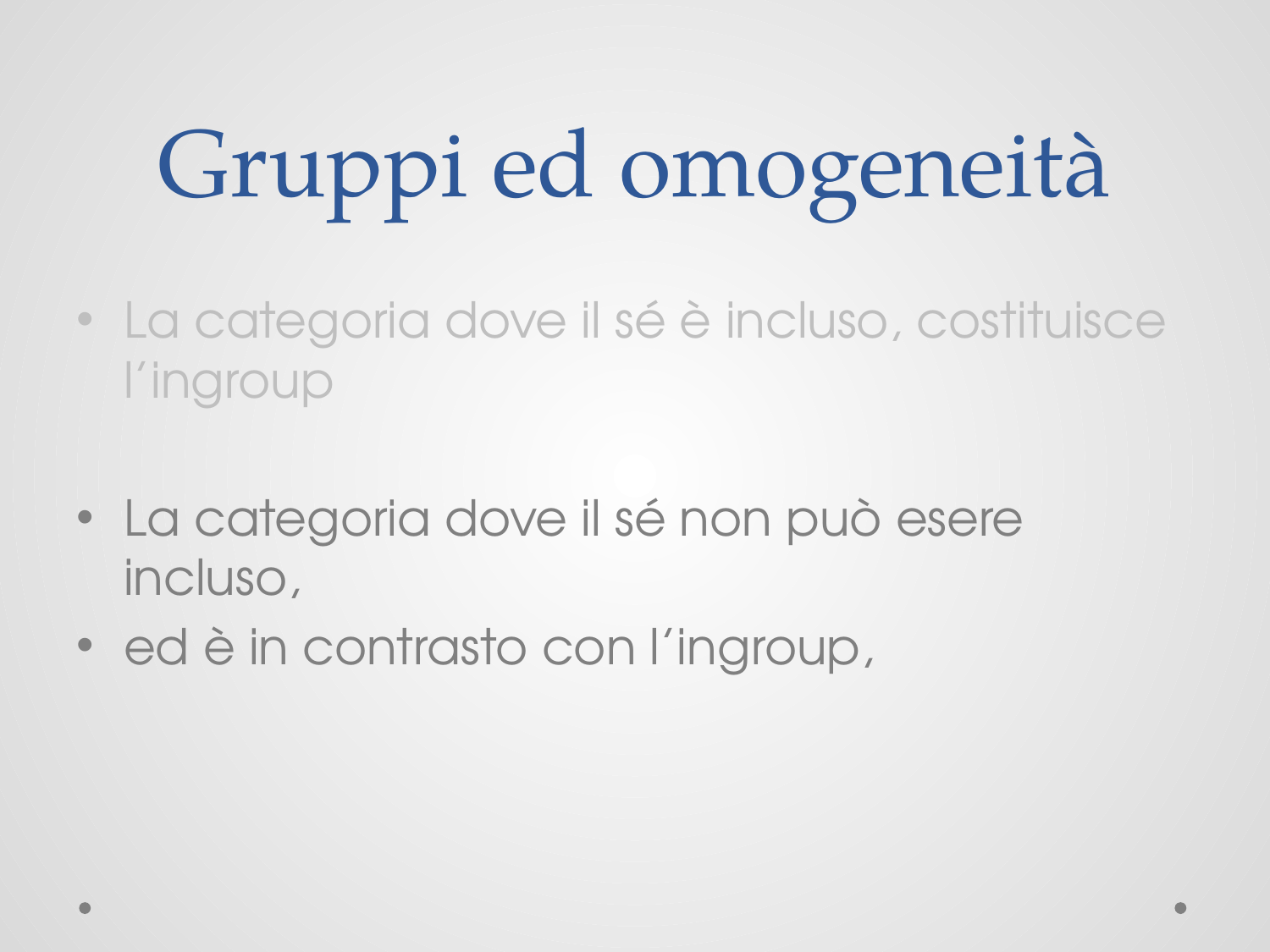

# Gruppi ed omogeneità

La categoria dove il sé è incluso, costituisce l’ingroup

La categoria dove il sé non può esere incluso,
ed è in contrasto con l’ingroup,